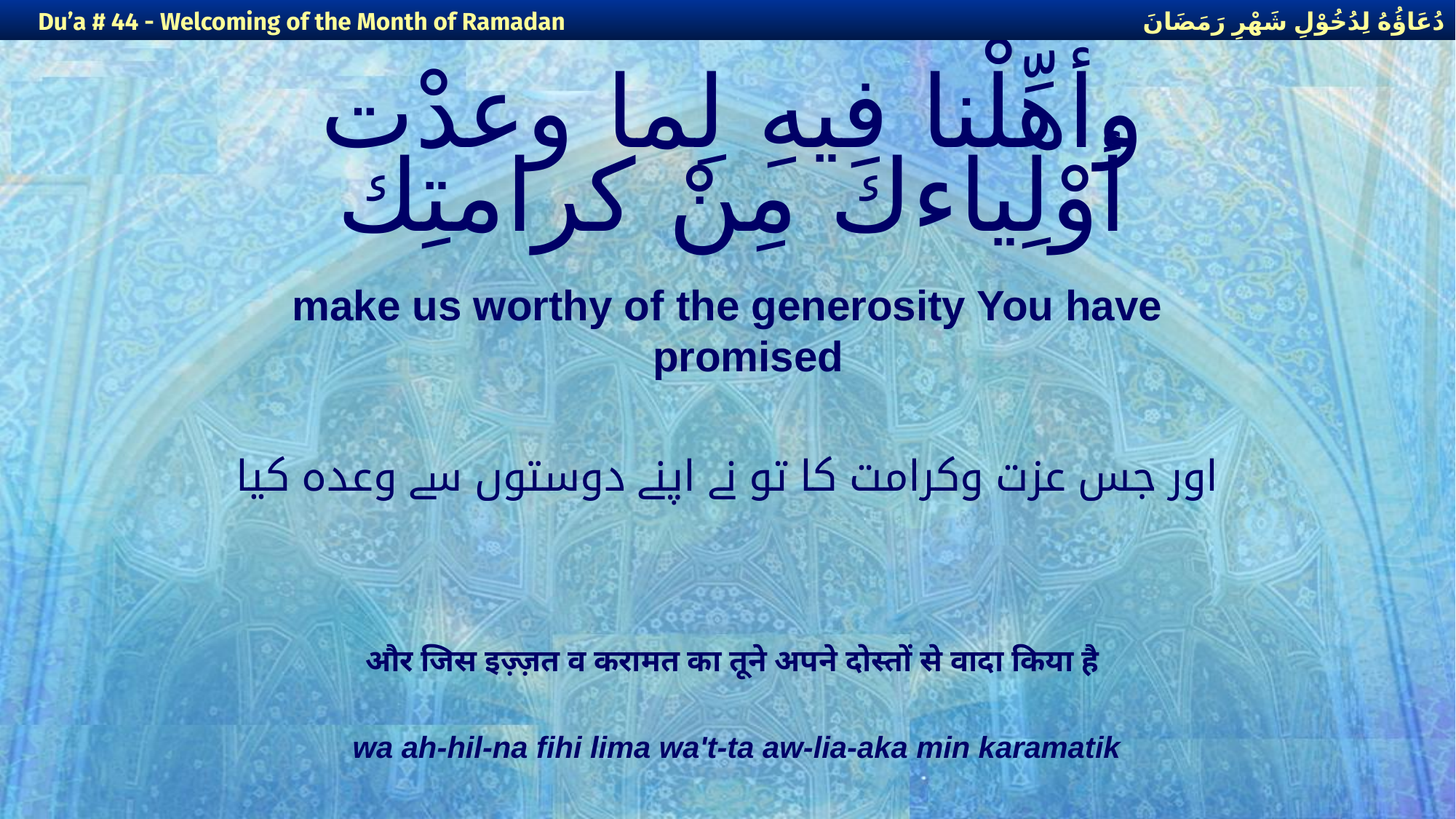

دُعَاؤُهُ لِدُخُوْلِ شَهْرِ رَمَضَانَ
دُعَاؤُهُ لِدُخُوْلِ شَهْرِ رَمَضَانَ
Du’a # 44 - Welcoming of the Month of Ramadan
Du’a # 44 - Welcoming of the Month of Ramadan
# وأهِّلْنا فِيهِ لِما وعدْت أوْلِياءك مِنْ كرامتِك
make us worthy of the generosity You have promised

اور جس عزت وکرامت کا تو نے اپنے دوستوں سے وعدہ کیا
और जिस इज़्ज़त व करामत का तूने अपने दोस्तों से वादा किया है
wa ah-hil-na fihi lima wa't-ta aw-lia-aka min karamatik